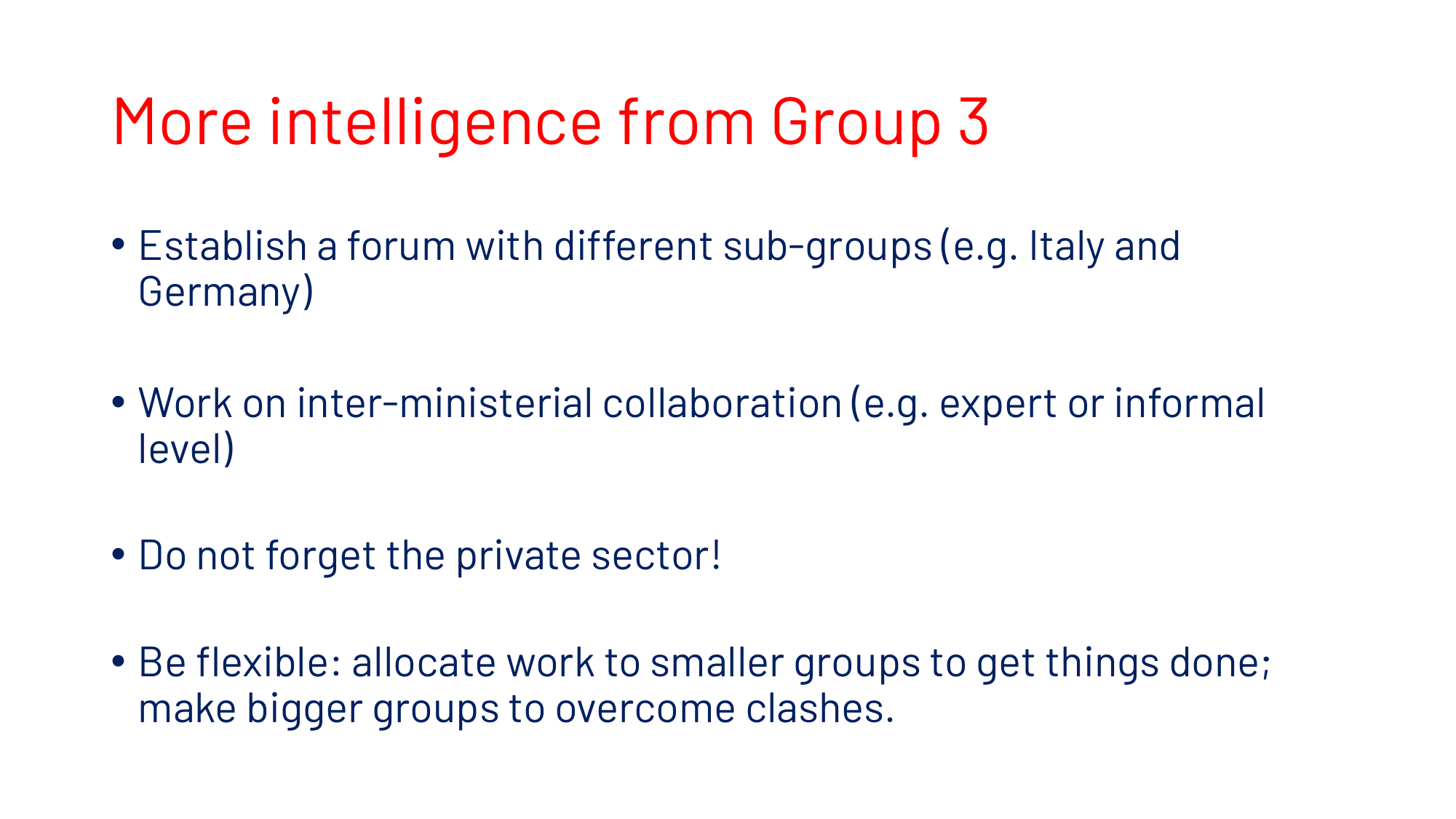

# More intelligence from Group 3
Establish a forum with different sub-groups (e.g. Italy and Germany)
Work on inter-ministerial collaboration (e.g. expert or informal level)
Do not forget the private sector!
Be flexible: allocate work to smaller groups to get things done; make bigger groups to overcome clashes.